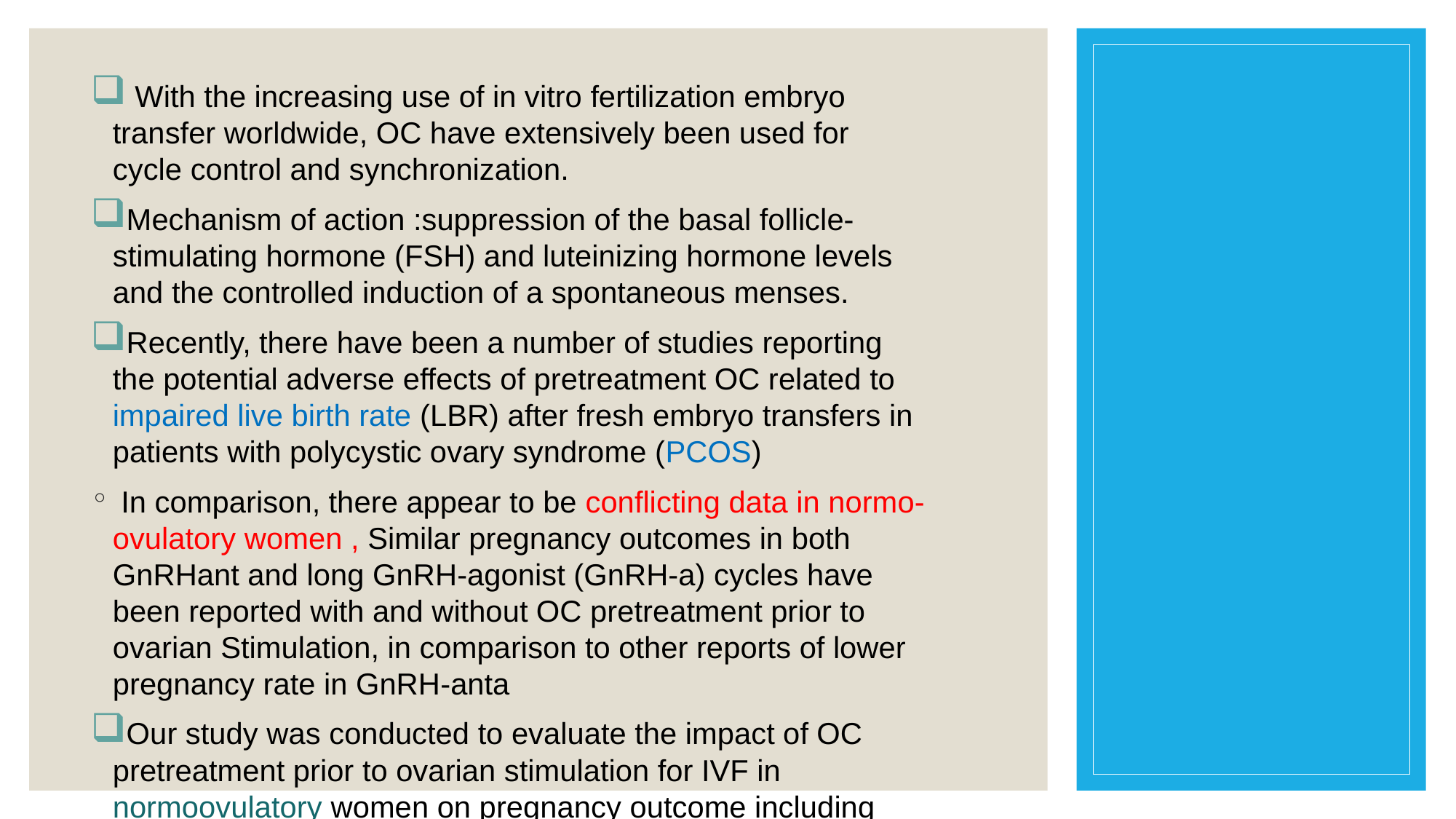

With the increasing use of in vitro fertilization embryo transfer worldwide, OC have extensively been used for cycle control and synchronization.
Mechanism of action :suppression of the basal follicle-stimulating hormone (FSH) and luteinizing hormone levels and the controlled induction of a spontaneous menses.
Recently, there have been a number of studies reporting the potential adverse effects of pretreatment OC related to impaired live birth rate (LBR) after fresh embryo transfers in patients with polycystic ovary syndrome (PCOS)
 In comparison, there appear to be conflicting data in normo-ovulatory women , Similar pregnancy outcomes in both GnRHant and long GnRH-agonist (GnRH-a) cycles have been reported with and without OC pretreatment prior to ovarian Stimulation, in comparison to other reports of lower pregnancy rate in GnRH-anta
Our study was conducted to evaluate the impact of OC pretreatment prior to ovarian stimulation for IVF in normoovulatory women on pregnancy outcome including LBR following fresh embryo transfer (fLBR) and cLBR.